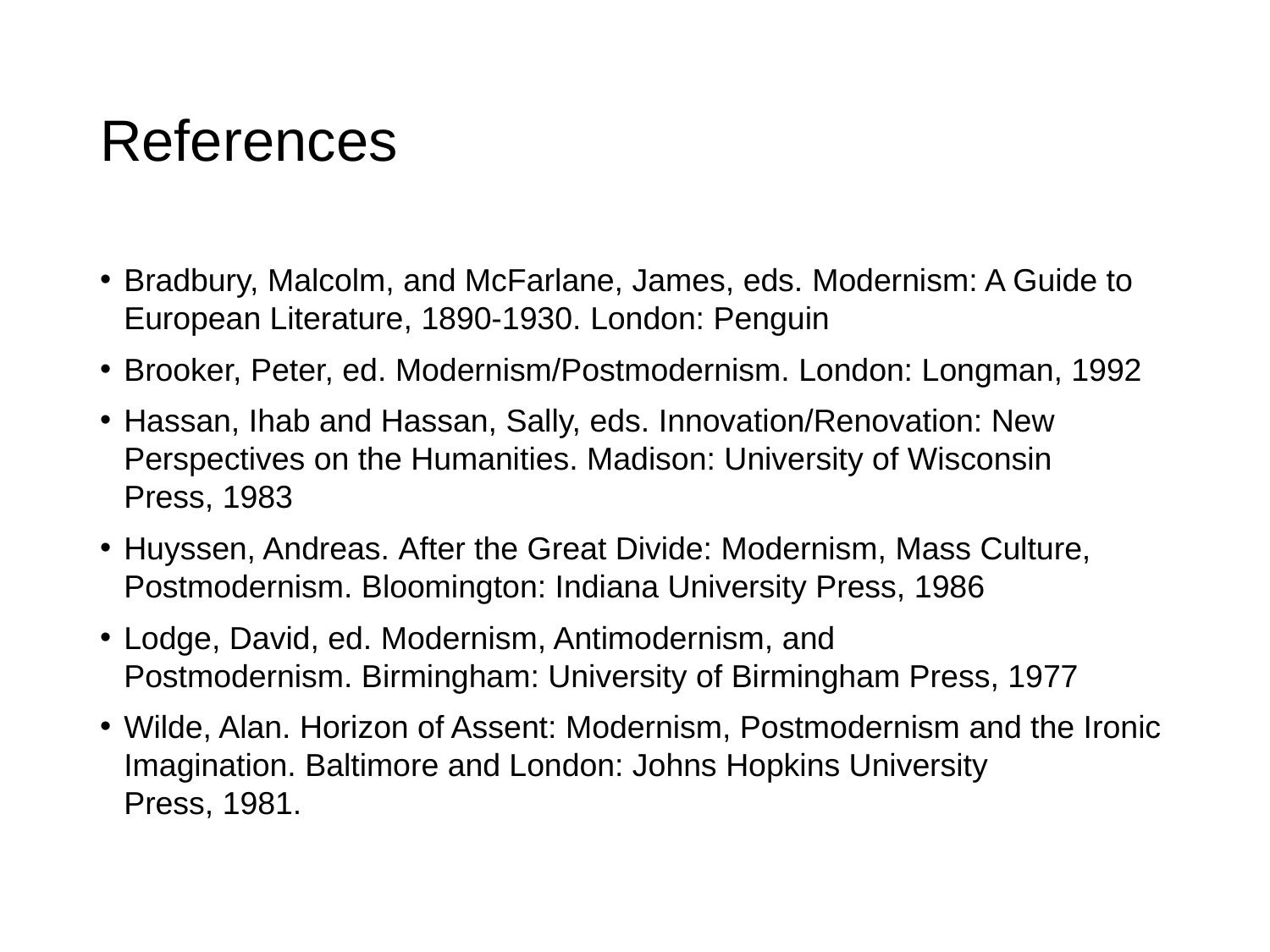

# References
Bradbury, Malcolm, and McFarlane, James, eds. Modernism: A Guide to European Literature, 1890-1930. London: Penguin
Brooker, Peter, ed. Modernism/Postmodernism. London: Longman, 1992
Hassan, Ihab and Hassan, Sally, eds. Innovation/Renovation: New Perspectives on the Humanities. Madison: University of Wisconsin Press, 1983
Huyssen, Andreas. After the Great Divide: Modernism, Mass Culture, Postmodernism. Bloomington: Indiana University Press, 1986
Lodge, David, ed. Modernism, Antimodernism, and Postmodernism. Birmingham: University of Birmingham Press, 1977
Wilde, Alan. Horizon of Assent: Modernism, Postmodernism and the Ironic Imagination. Baltimore and London: Johns Hopkins University Press, 1981.